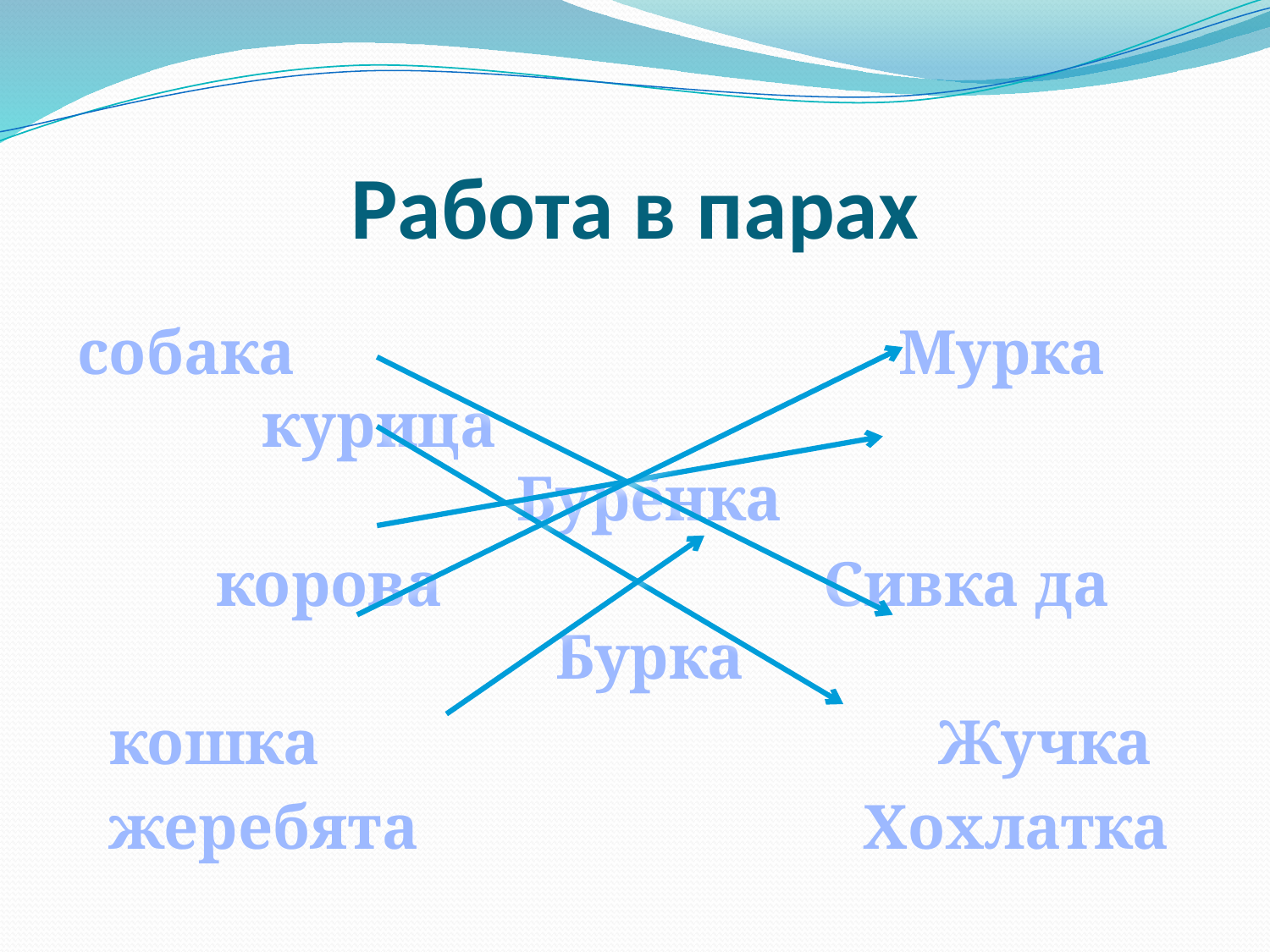

# Работа в парах
собака                                      Мурка       курица                                    Бурёнка
    корова                        Сивка да Бурка
кошка                                       Жучка
 жеребята                            Хохлатка